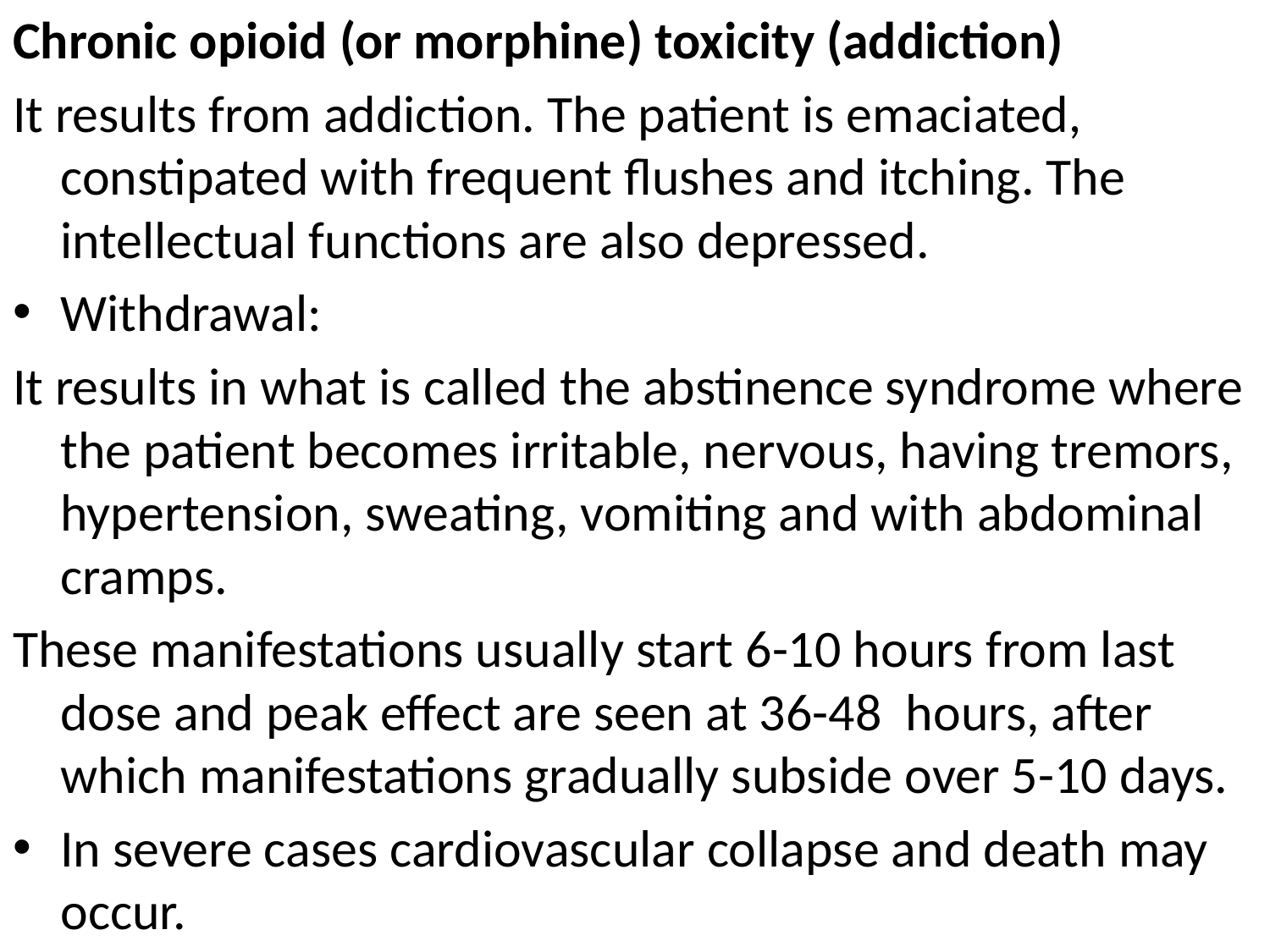

Chronic opioid (or morphine) toxicity (addiction)
It results from addiction. The patient is emaciated, constipated with frequent flushes and itching. The intellectual functions are also depressed.
Withdrawal:
It results in what is called the abstinence syndrome where the patient becomes irritable, nervous, having tremors, hypertension, sweating, vomiting and with abdominal cramps.
These manifestations usually start 6-10 hours from last dose and peak effect are seen at 36-48  hours, after which manifestations gradually subside over 5-10 days.
In severe cases cardiovascular collapse and death may occur.